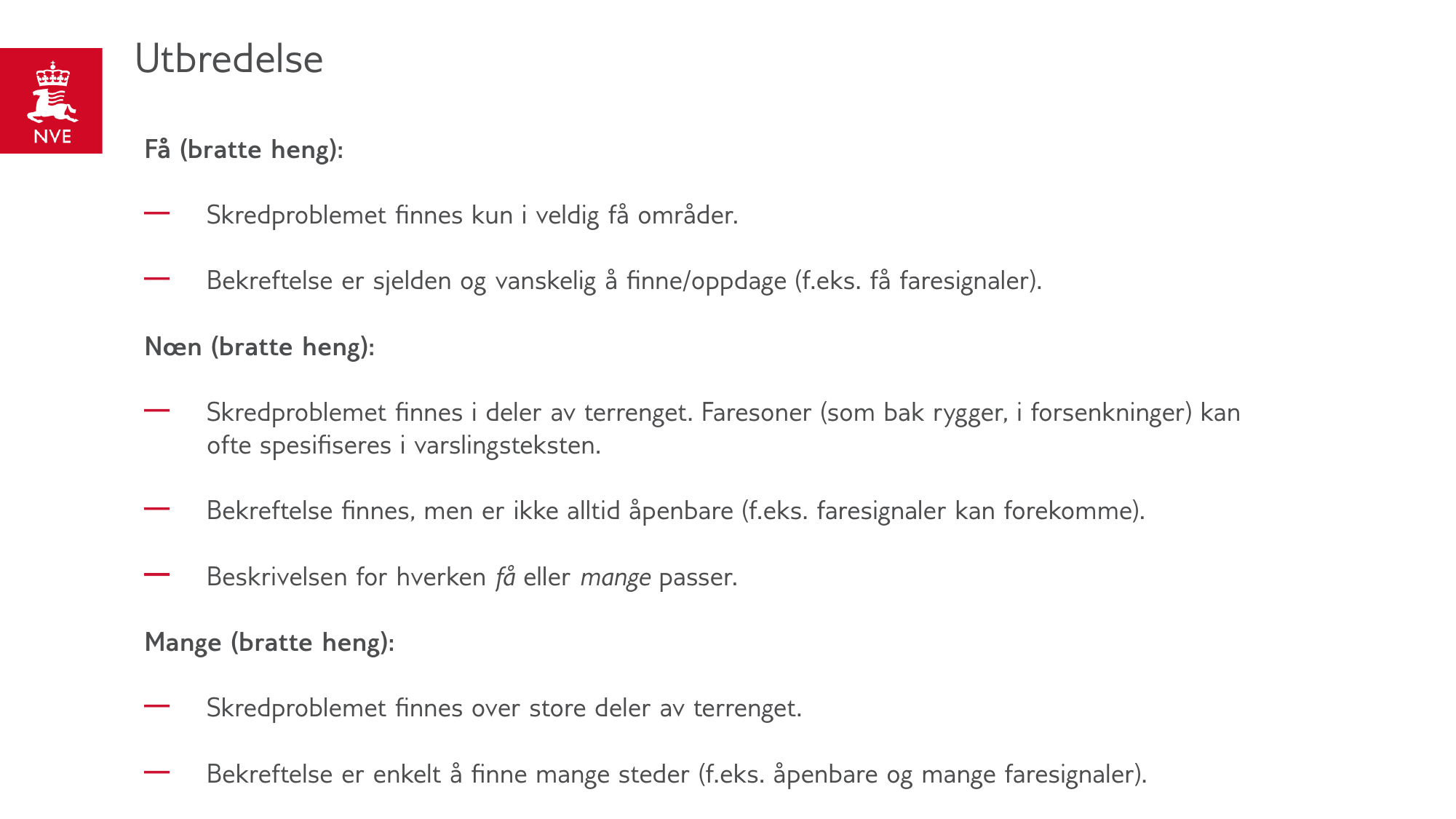

# Utbredelse
Få (bratte heng):
Skredproblemet finnes kun i veldig få områder.
Bekreftelse er sjelden og vanskelig å finne/oppdage (f.eks. få faresignaler).
Noen (bratte heng):
Skredproblemet finnes i deler av terrenget. Faresoner (som bak rygger, i forsenkninger) kan ofte spesifiseres i varslingsteksten.
Bekreftelse finnes, men er ikke alltid åpenbare (f.eks. faresignaler kan forekomme).
Beskrivelsen for hverken få eller mange passer.
Mange (bratte heng):
Skredproblemet finnes over store deler av terrenget.
Bekreftelse er enkelt å finne mange steder (f.eks. åpenbare og mange faresignaler).